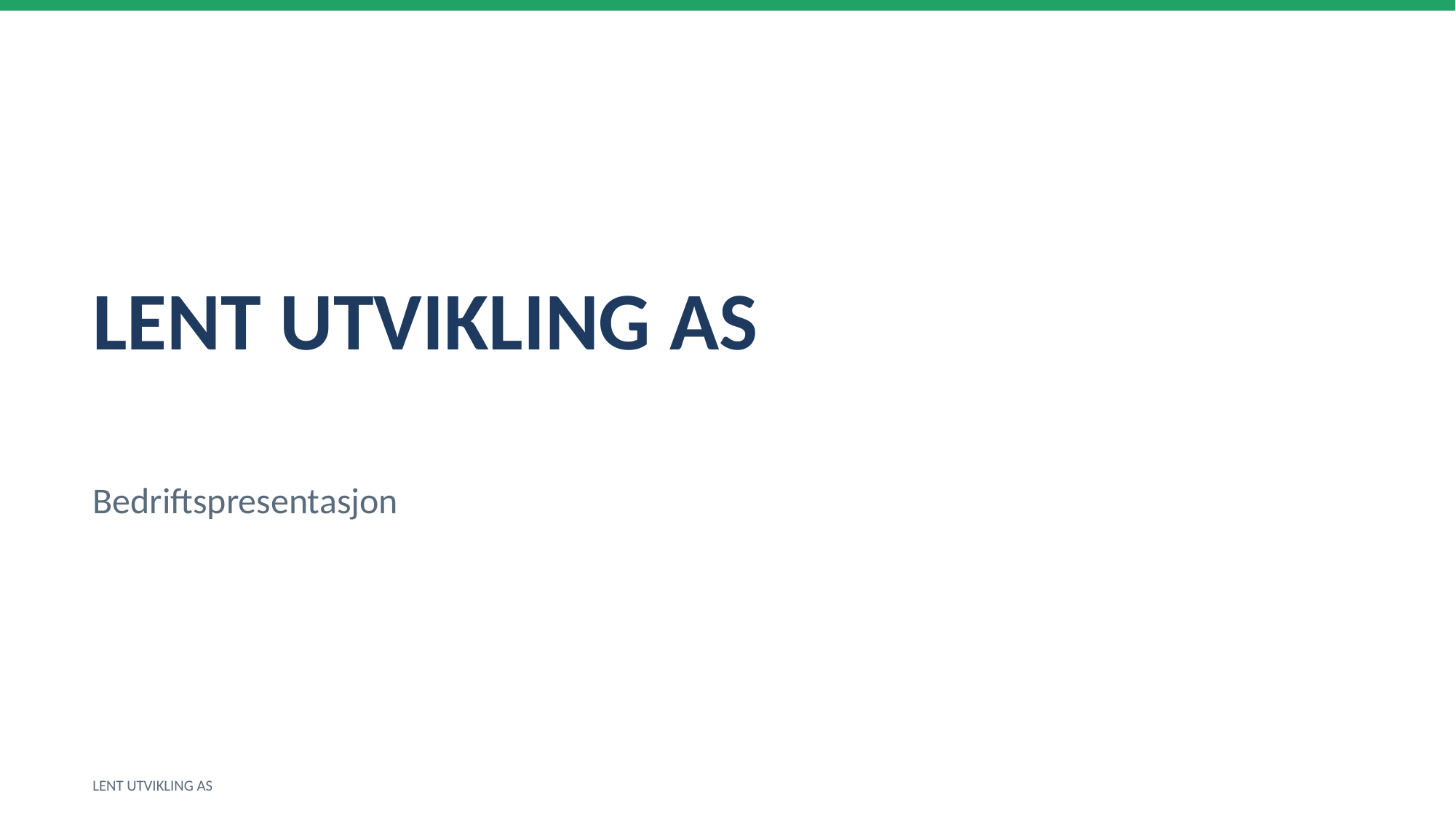

LENT UTVIKLING AS
Bedriftspresentasjon
LENT UTVIKLING AS